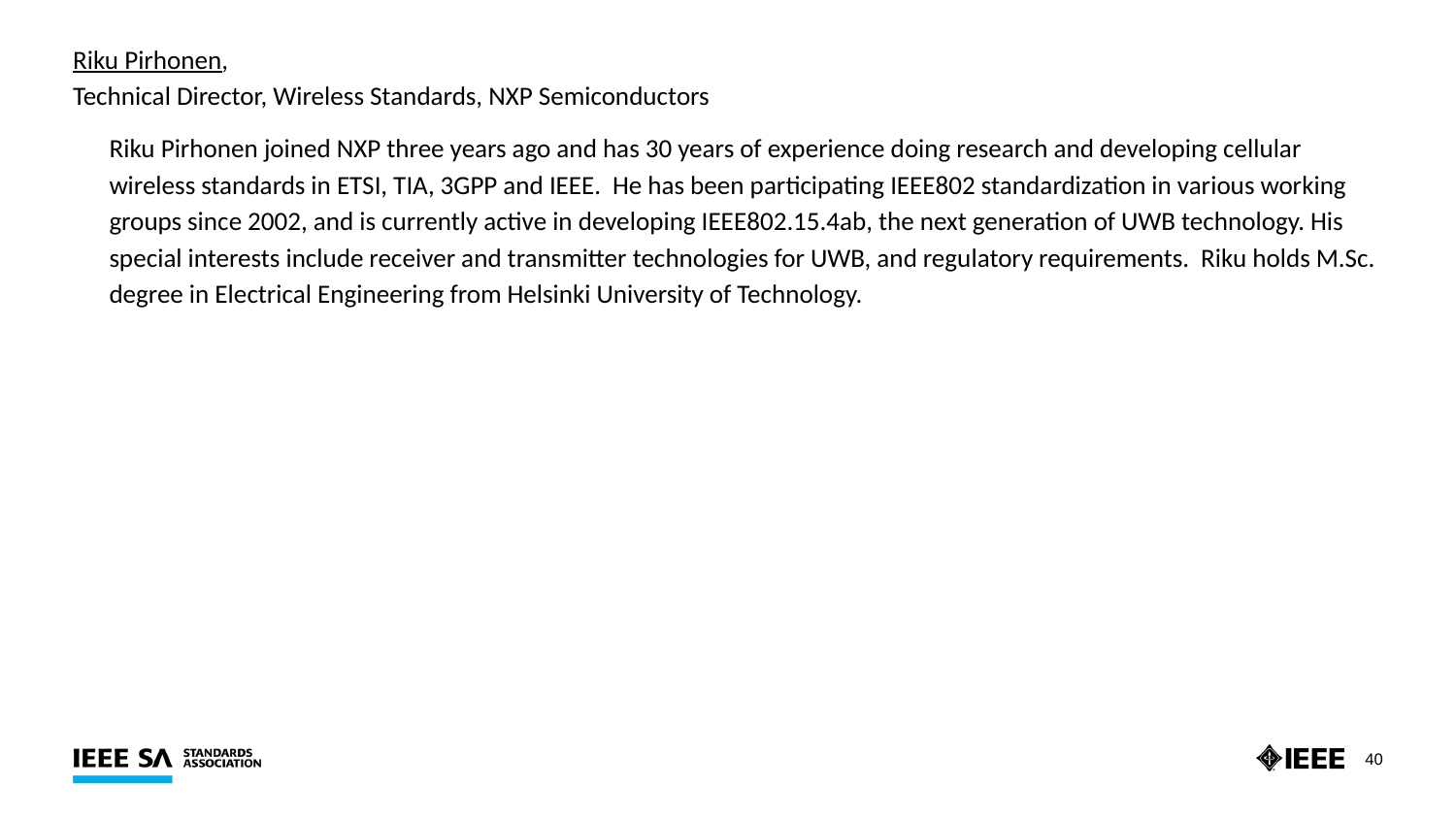

Riku Pirhonen,
Technical Director, Wireless Standards, NXP Semiconductors

Riku Pirhonen joined NXP three years ago and has 30 years of experience doing research and developing cellular wireless standards in ETSI, TIA, 3GPP and IEEE.  He has been participating IEEE802 standardization in various working groups since 2002, and is currently active in developing IEEE802.15.4ab, the next generation of UWB technology. His special interests include receiver and transmitter technologies for UWB, and regulatory requirements.  Riku holds M.Sc. degree in Electrical Engineering from Helsinki University of Technology.

40